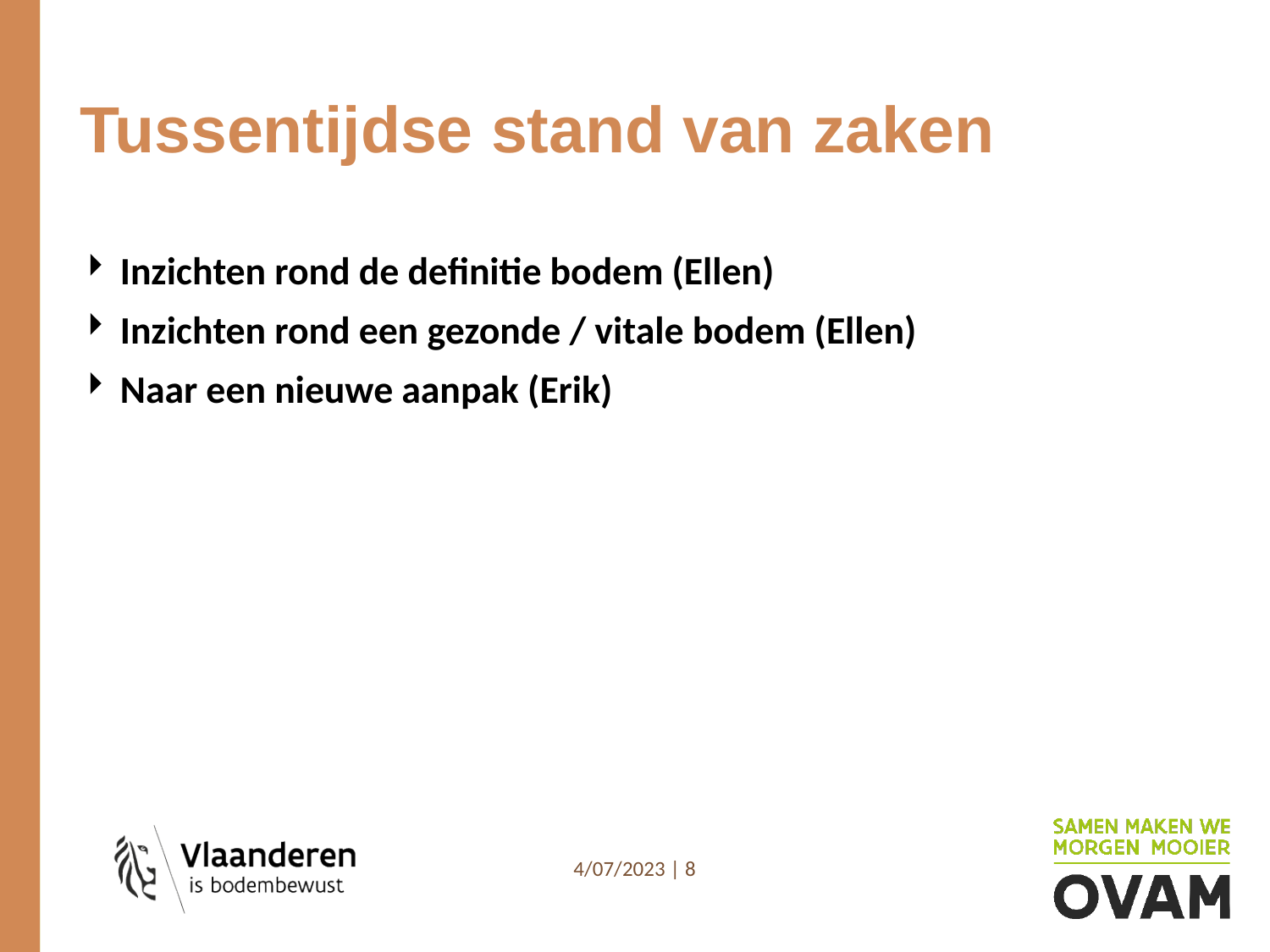

# Tussentijdse stand van zaken
Inzichten rond de definitie bodem (Ellen)
Inzichten rond een gezonde / vitale bodem (Ellen)
Naar een nieuwe aanpak (Erik)
4/07/2023 | 8